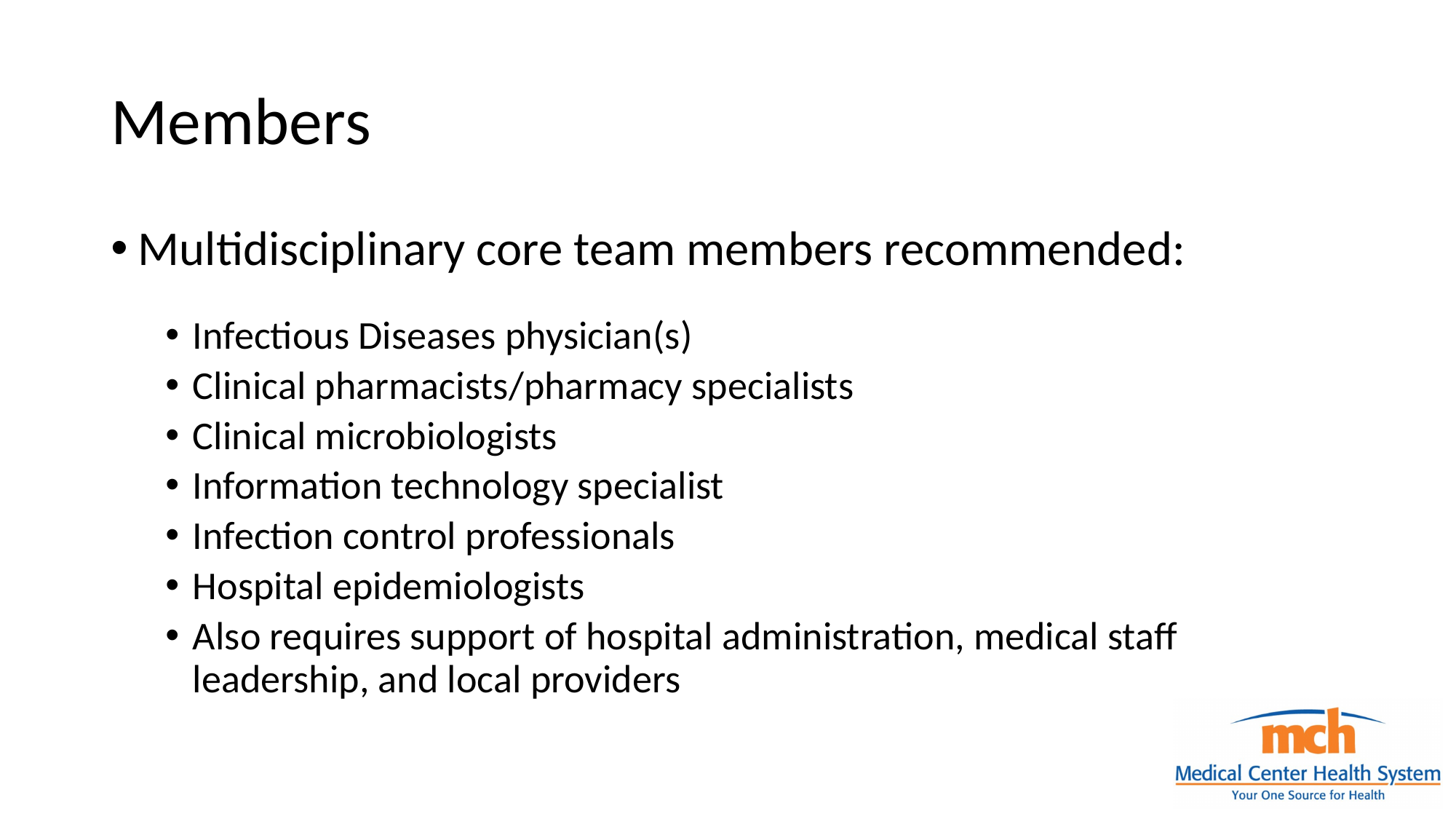

# Members
Multidisciplinary core team members recommended:

Infectious Diseases physician(s)
Clinical pharmacists/pharmacy specialists
Clinical microbiologists
Information technology specialist
Infection control professionals
Hospital epidemiologists
Also requires support of hospital administration, medical staff leadership, and local providers